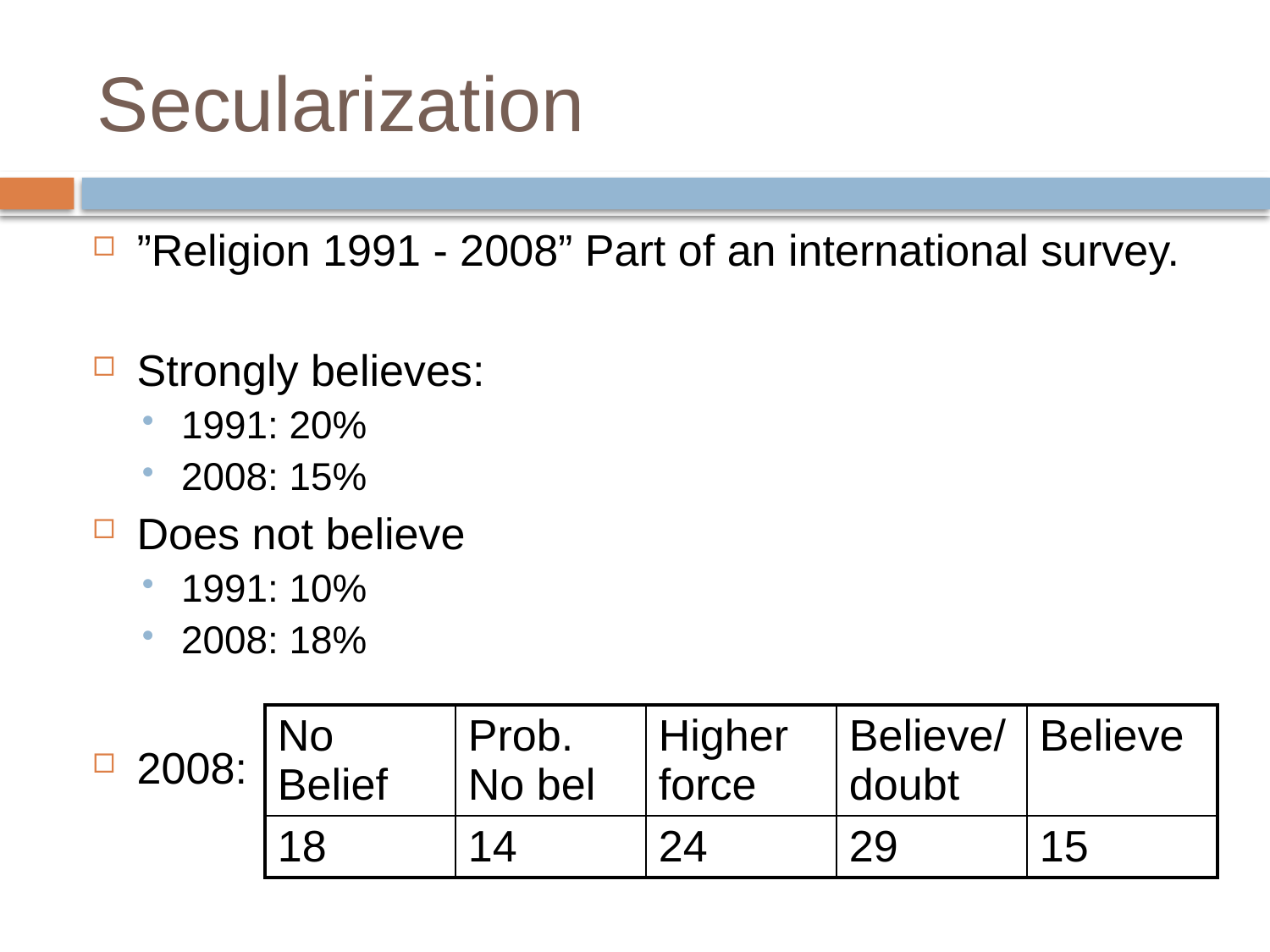

# Secularization
”Religion 1991 - 2008” Part of an international survey.

Strongly believes:
1991: 20%
2008: 15%
Does not believe
1991: 10%
2008: 18%

2008:

| No Belief | Prob. No bel | Higher force | Believe/doubt | Believe |
| --- | --- | --- | --- | --- |
| 18 | 14 | 24 | 29 | 15 |